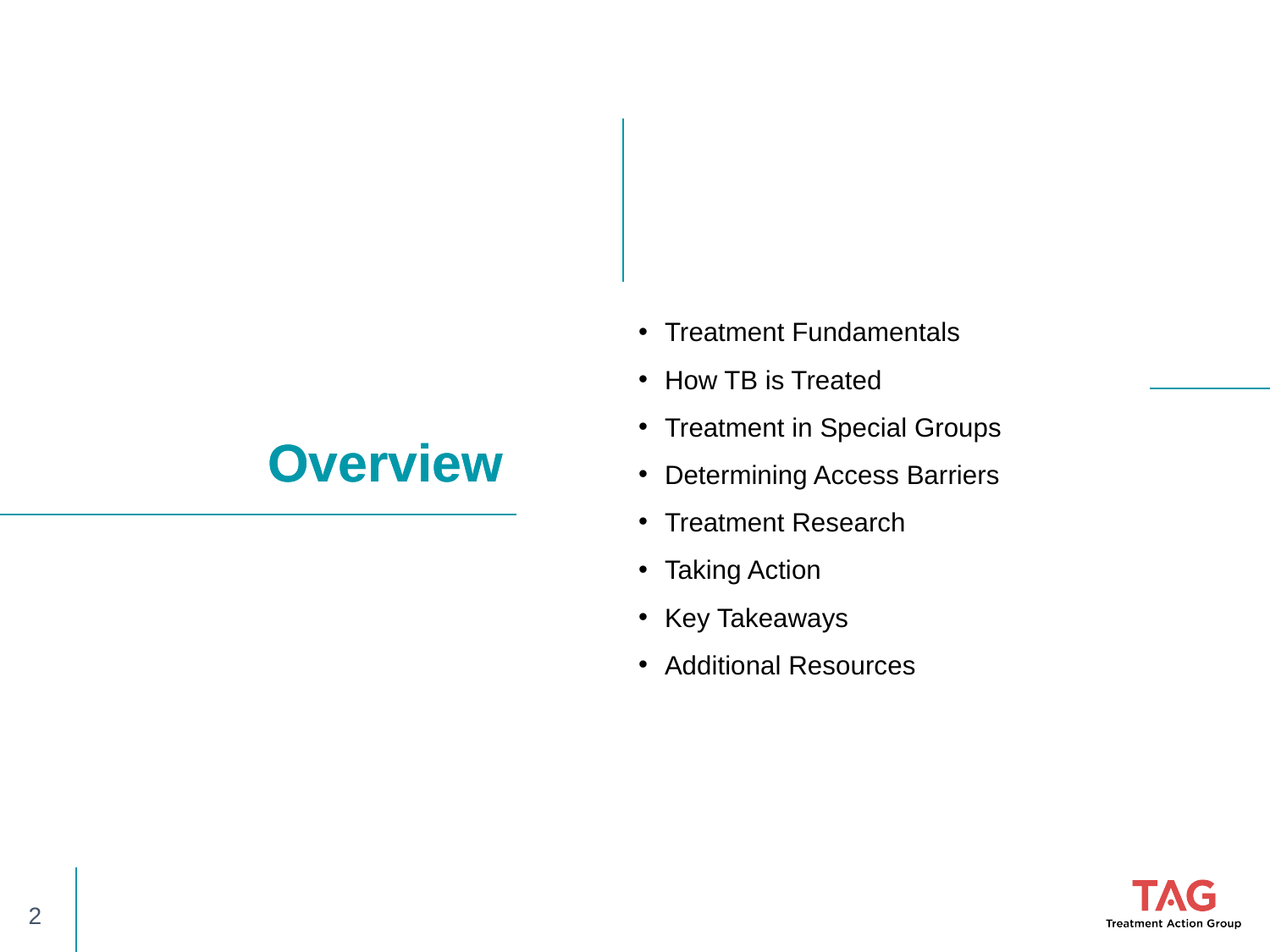

Treatment Fundamentals
How TB is Treated
Treatment in Special Groups
Determining Access Barriers
Treatment Research
Taking Action
Key Takeaways
Additional Resources
Overview
Overview
2